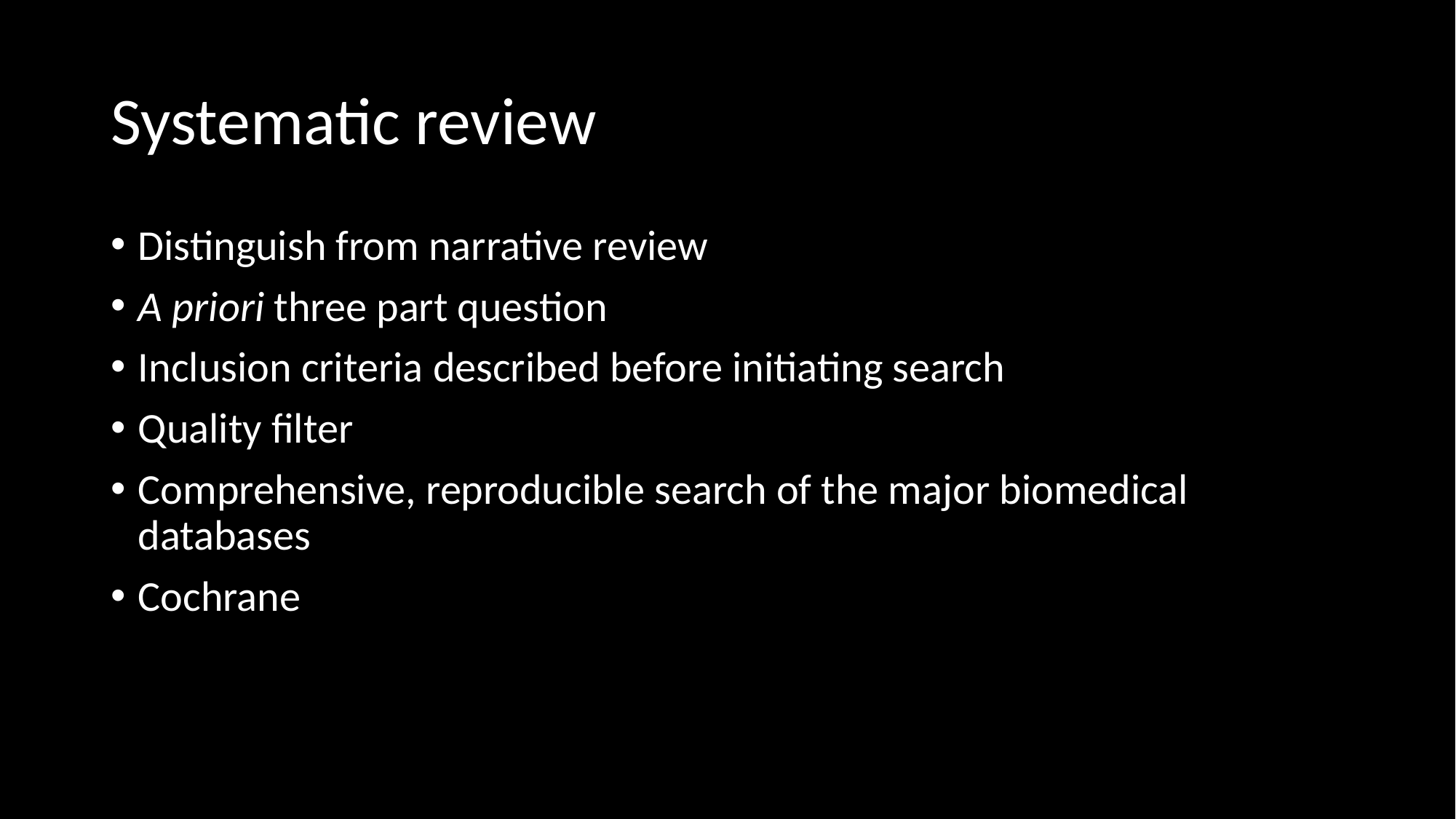

# Systematic review
Distinguish from narrative review
A priori three part question
Inclusion criteria described before initiating search
Quality filter
Comprehensive, reproducible search of the major biomedical databases
Cochrane